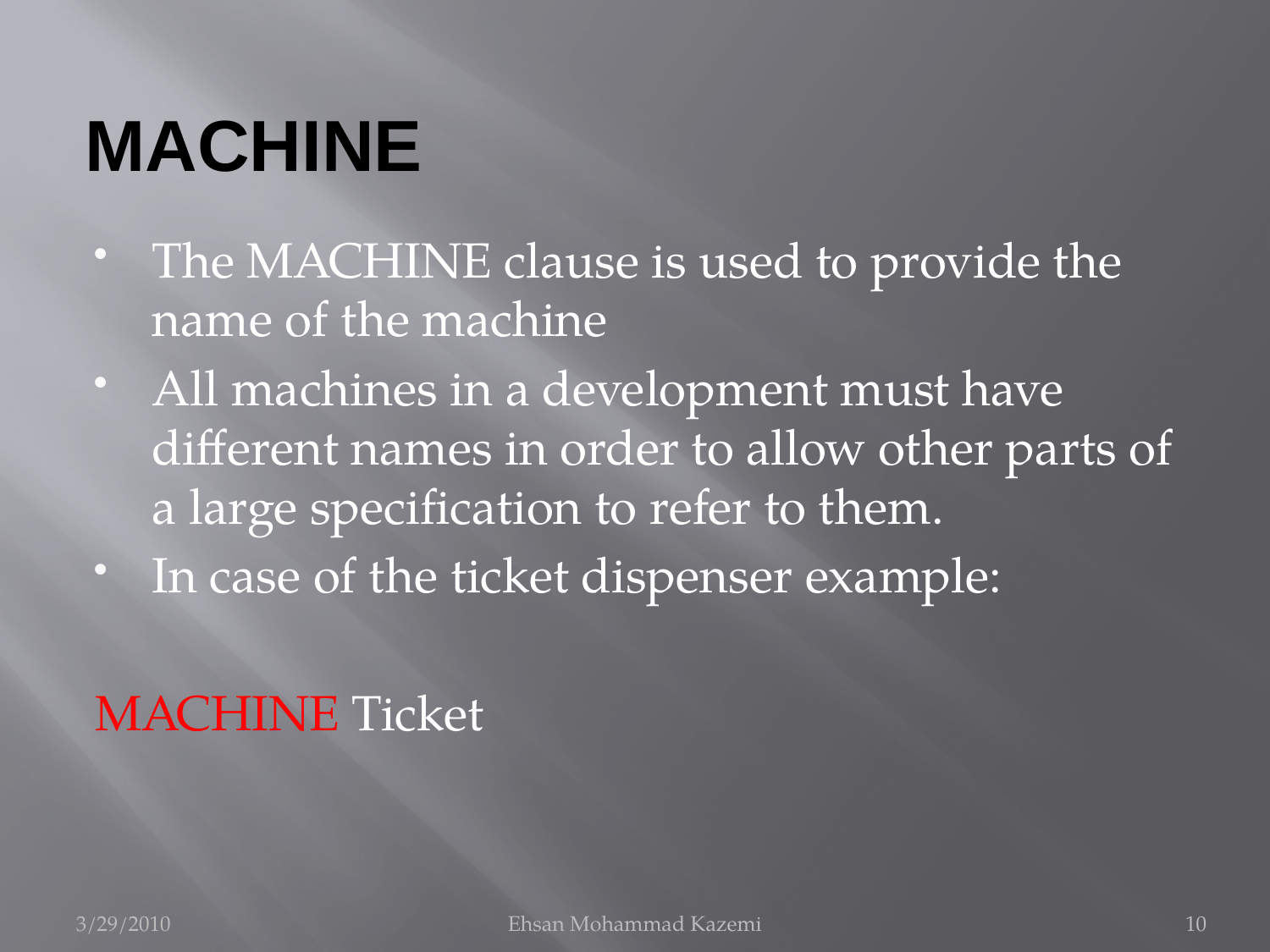

# MACHINE
The MACHINE clause is used to provide the name of the machine
All machines in a development must have different names in order to allow other parts of a large specification to refer to them.
In case of the ticket dispenser example:

MACHINE Ticket
3/29/2010
Ehsan Mohammad Kazemi
10